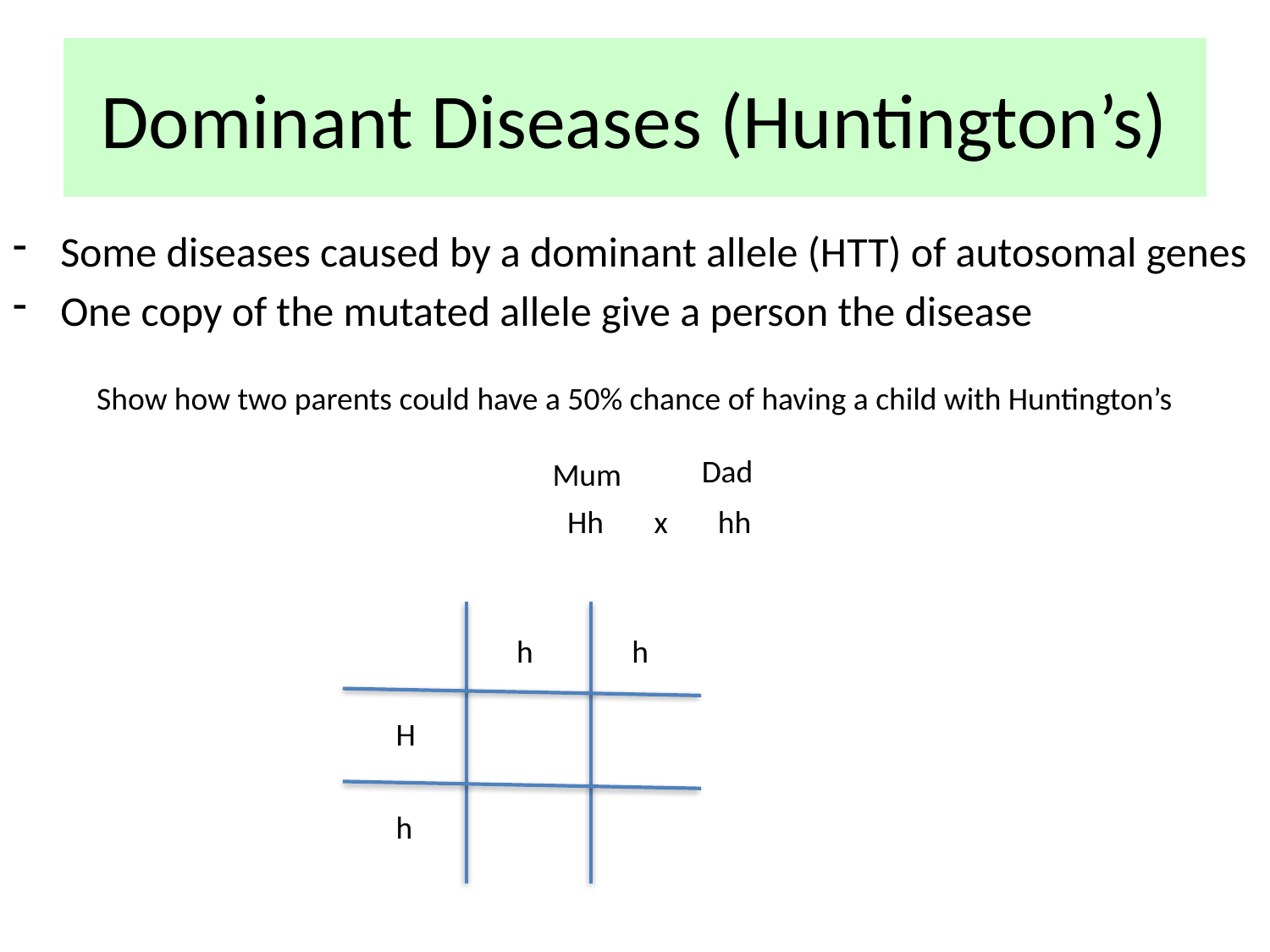

# Dominant Diseases (Huntington’s)
Some diseases caused by a dominant allele (HTT) of autosomal genes
One copy of the mutated allele give a person the disease
Show how two parents could have a 50% chance of having a child with Huntington’s
Dad
Mum
Hh       x       hh
h
h
H
h